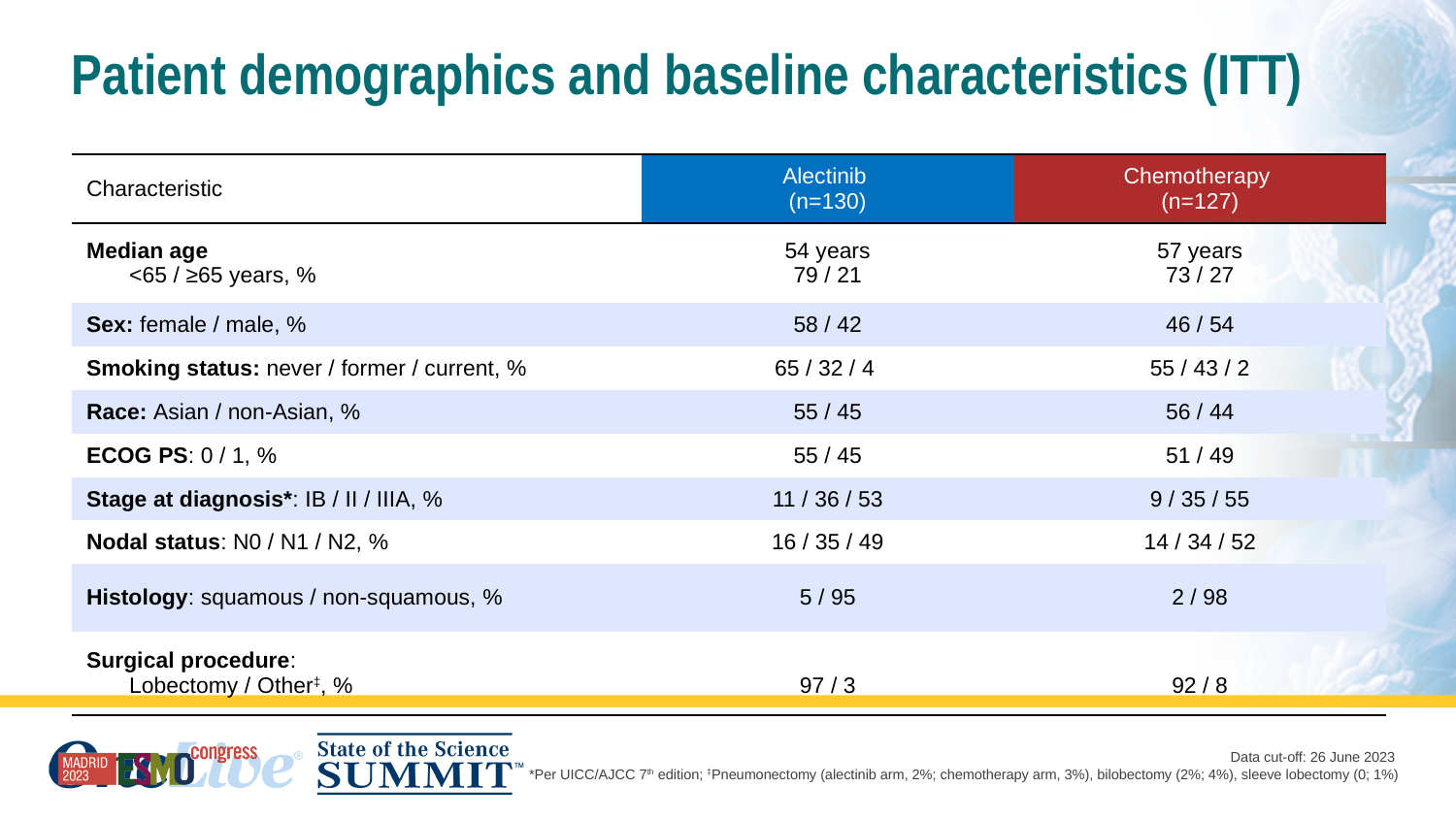

# Patient demographics and baseline characteristics (ITT)
| Characteristic | Alectinib (n=130) | Chemotherapy (n=127) |
| --- | --- | --- |
| Median age <65 / ≥65 years, % | 54 years 79 / 21 | 57 years 73 / 27 |
| Sex: female / male, % | 58 / 42 | 46 / 54 |
| Smoking status: never / former / current, % | 65 / 32 / 4 | 55 / 43 / 2 |
| Race: Asian / non-Asian, % | 55 / 45 | 56 / 44 |
| ECOG PS: 0 / 1, % | 55 / 45 | 51 / 49 |
| Stage at diagnosis\*: IB / II / IIIA, % | 11 / 36 / 53 | 9 / 35 / 55 |
| Nodal status: N0 / N1 / N2, % | 16 / 35 / 49 | 14 / 34 / 52 |
| Histology: squamous / non-squamous, % | 5 / 95 | 2 / 98 |
| Surgical procedure: Lobectomy / Other‡, % | 97 / 3 | 92 / 8 |
Data cut-off: 26 June 2023
*Per UICC/AJCC 7th edition; ‡Pneumonectomy (alectinib arm, 2%; chemotherapy arm, 3%), bilobectomy (2%; 4%), sleeve lobectomy (0; 1%)